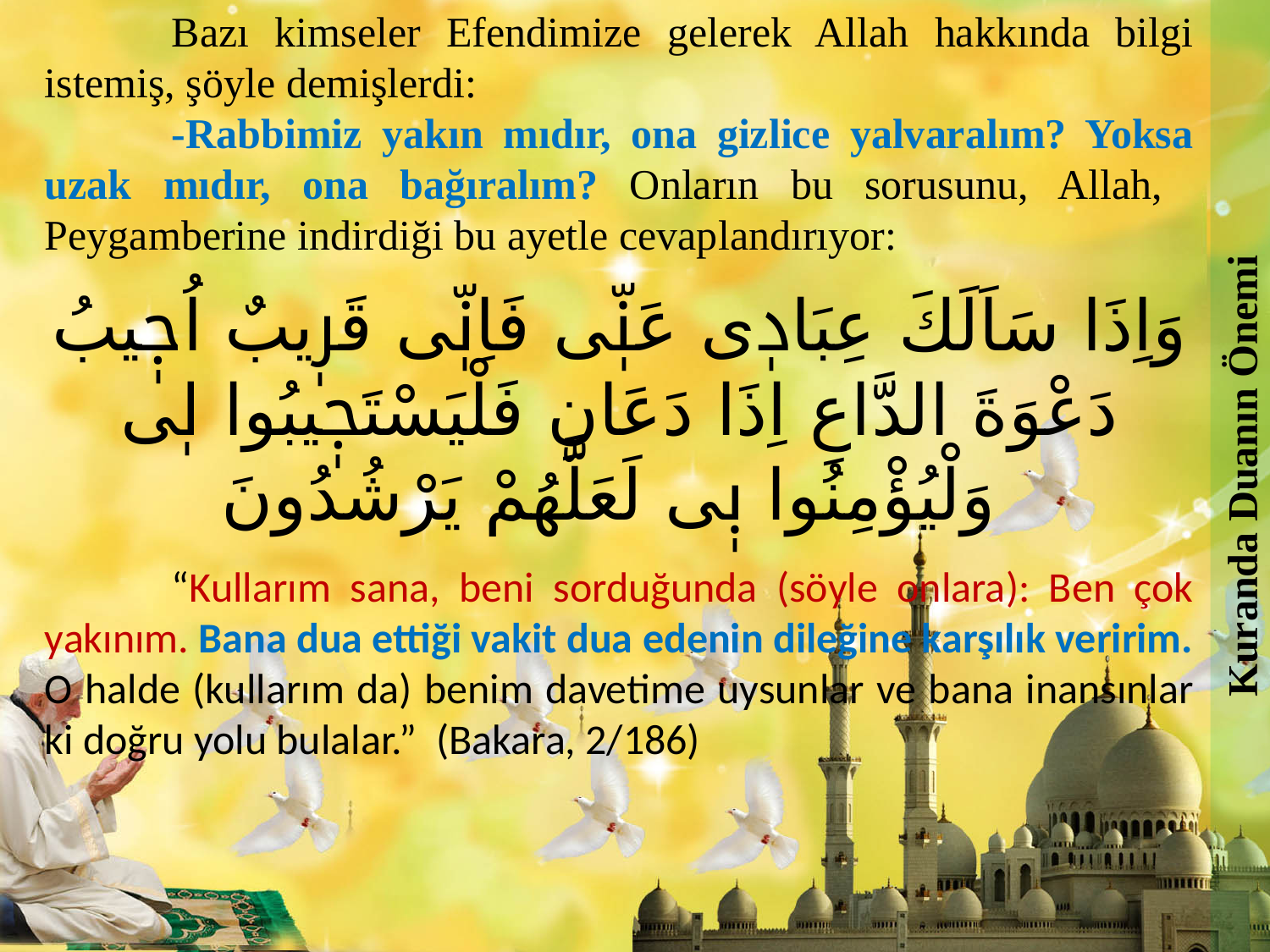

Kuranda Duanın Önemi
	Bazı kimseler Efendimize gelerek Allah hakkında bilgi istemiş, şöyle demişlerdi:
	-Rabbimiz yakın mıdır, ona gizlice yalvaralım? Yoksa uzak mıdır, ona bağıralım? Onların bu sorusunu, Allah,  Peygamberine indirdiği bu ayetle cevaplandırıyor:

وَاِذَا سَاَلَكَ عِبَادٖى عَنّٖى فَاِنّٖى قَرٖيبٌ اُجٖيبُ دَعْوَةَ الدَّاعِ اِذَا دَعَانِ فَلْيَسْتَجٖيبُوا لٖى وَلْيُؤْمِنُوا بٖى لَعَلَّهُمْ يَرْشُدُونَ

	“Kullarım sana, beni sorduğunda (söyle onlara): Ben çok yakınım. Bana dua ettiği vakit dua edenin dileğine karşılık veririm. O halde (kullarım da) benim davetime uysunlar ve bana inansınlar ki doğru yolu bulalar.”  (Bakara, 2/186)